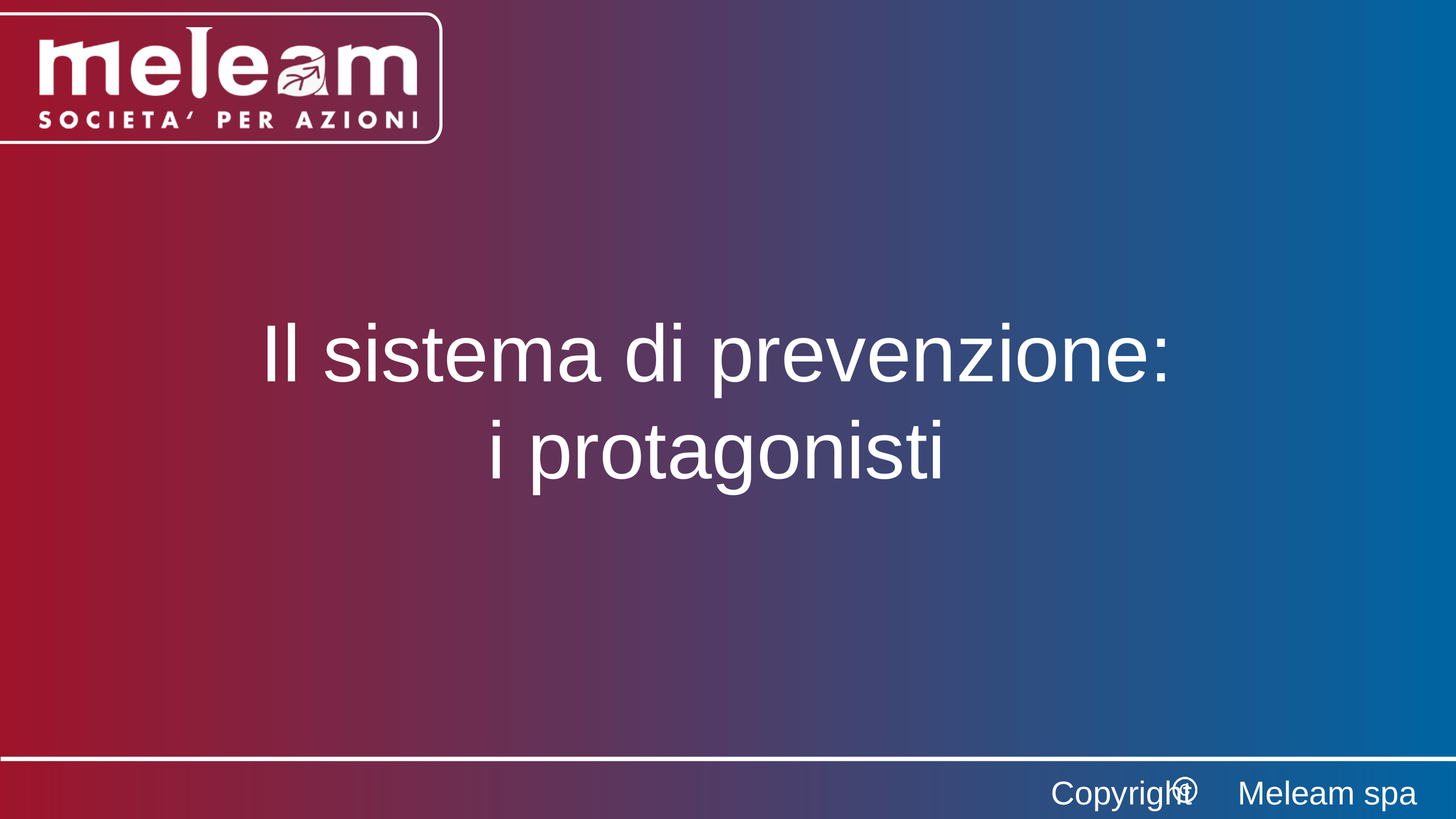

Il sistema di prevenzione:
i protagonisti

Copyright     Meleam spa